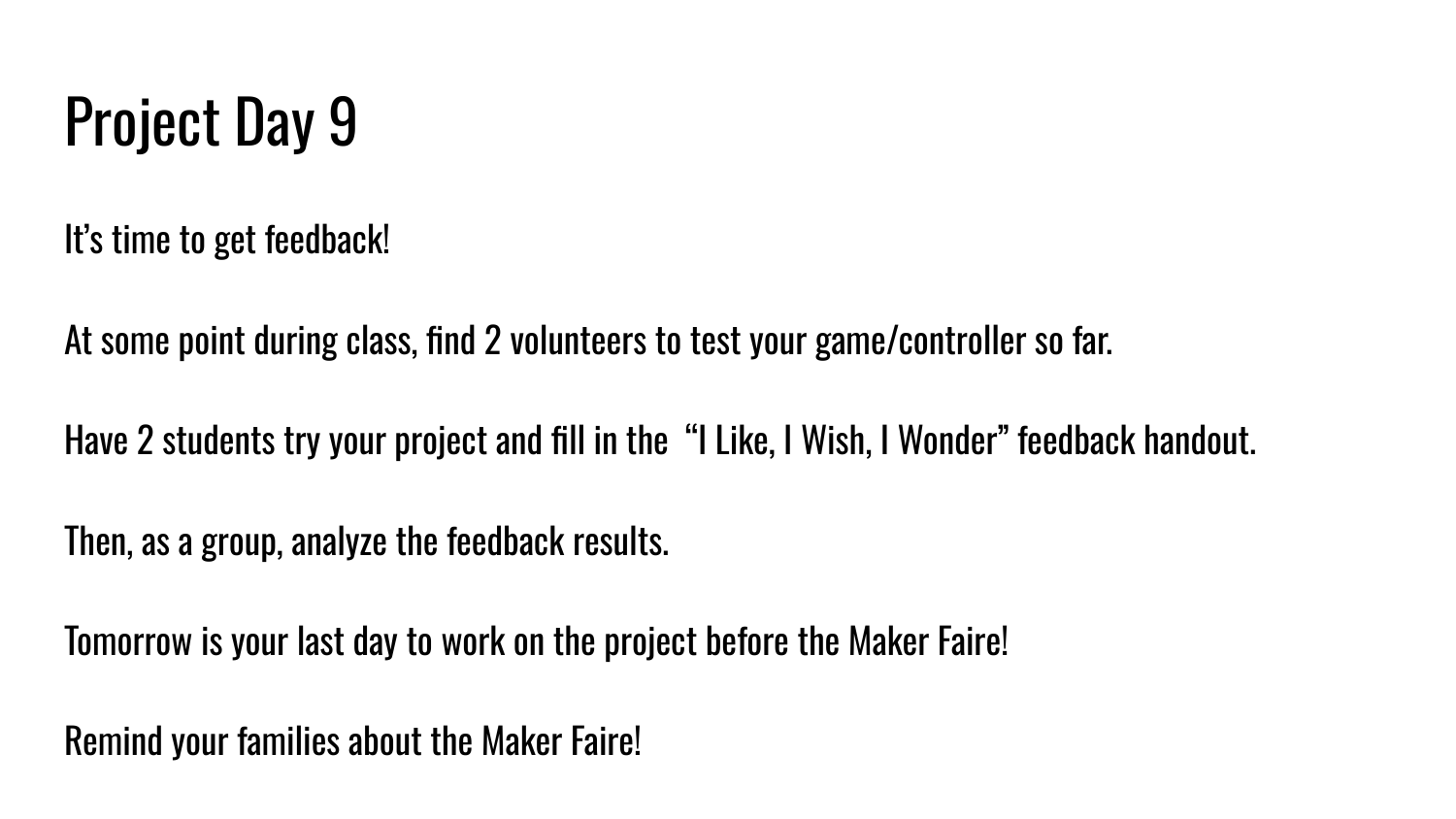

# Project Day 9
It’s time to get feedback!

At some point during class, find 2 volunteers to test your game/controller so far.

Have 2 students try your project and fill in the  “I Like, I Wish, I Wonder” feedback handout.

Then, as a group, analyze the feedback results.

Tomorrow is your last day to work on the project before the Maker Faire!

Remind your families about the Maker Faire!